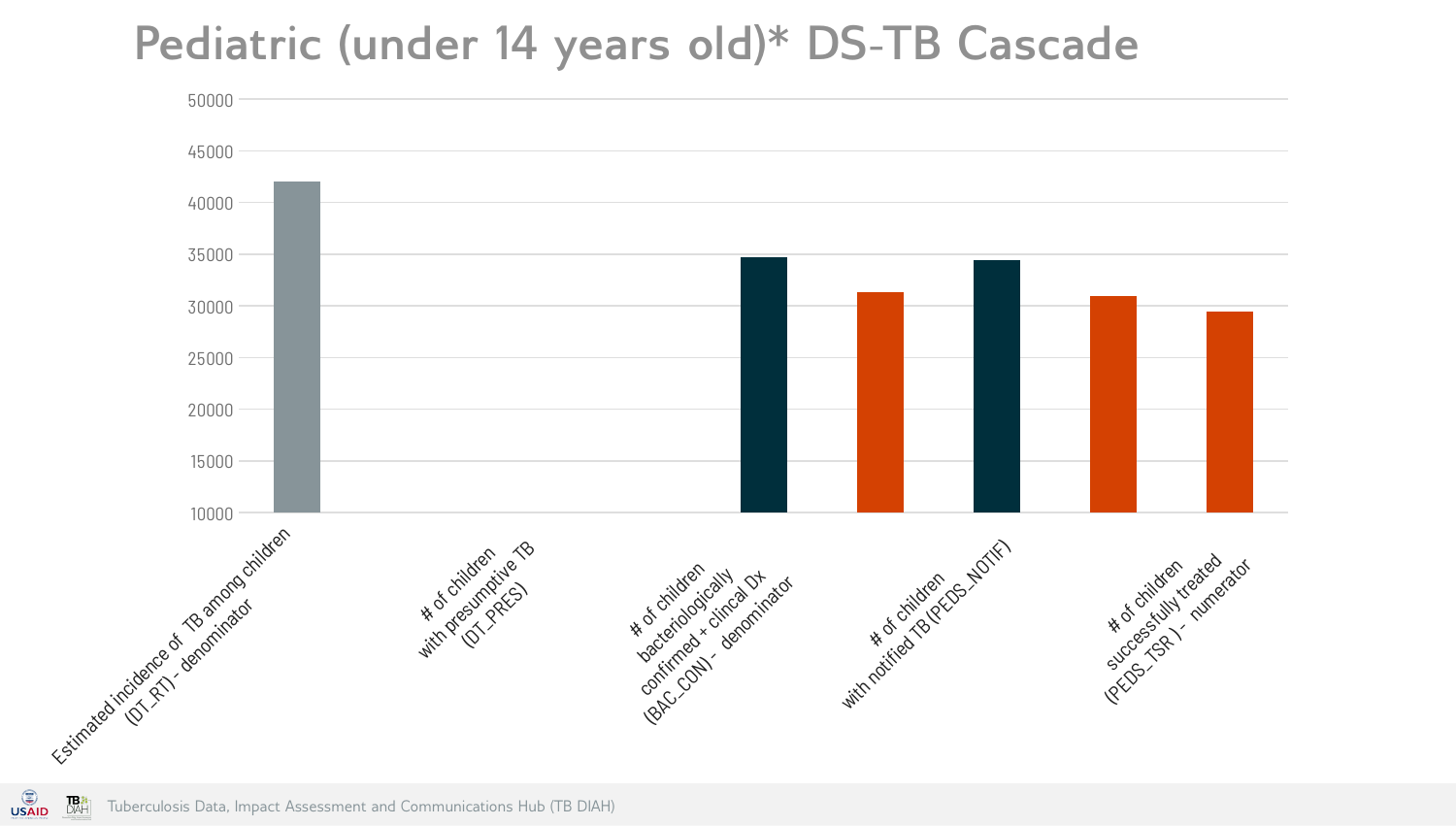

# Pediatric (under 14 years old)* DS-TB Cascade

### Chart

| Category |  |
|---|---|
| Estimated incidence of  TB among children
(DT_RT) - denominator | 42000.0 |
| # of children
screened for TB
(DT_SCRN) | 0.0 |
| # of children
with presumptive TB
 (DT_PRES) | 0.0 |
| # of children
  who received Dx Testing (DT_TST) | 0.0 |
| # of children
bacteriologically
 confirmed + clincal Dx
(BAC_CON) -  denominator | 34757.0 |
| # of children
 bacteriological confirmed
(PEDS_BAC_CON) - numerator | 31281.3 |
| # of children
 with notified TB (PEDS_NOTIF) | 34409.43 |
| # of children
 who initiated
 TB treatment
(PEDS-TSR) - denominator | 30968.487 |
| # of children
 successfully treated
(PEDS_TSR ) -  numerator | 29420.06265 |